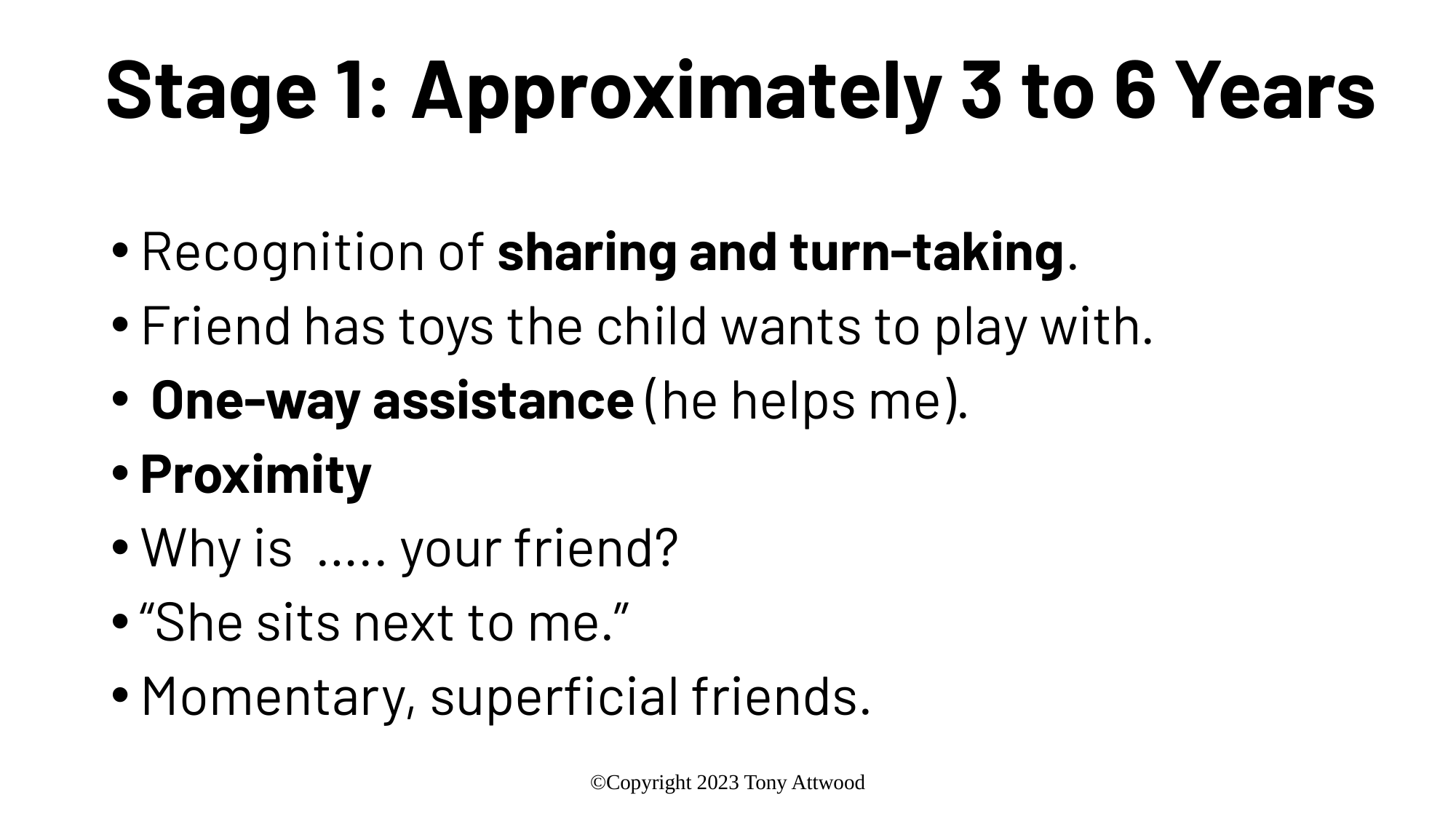

# Stage 1: Approximately 3 to 6 Years
Recognition of sharing and turn-taking.
Friend has toys the child wants to play with.
 One-way assistance (he helps me).
Proximity
Why is  ….. your friend?
“She sits next to me.”
Momentary, superficial friends.

©Copyright 2023 Tony Attwood